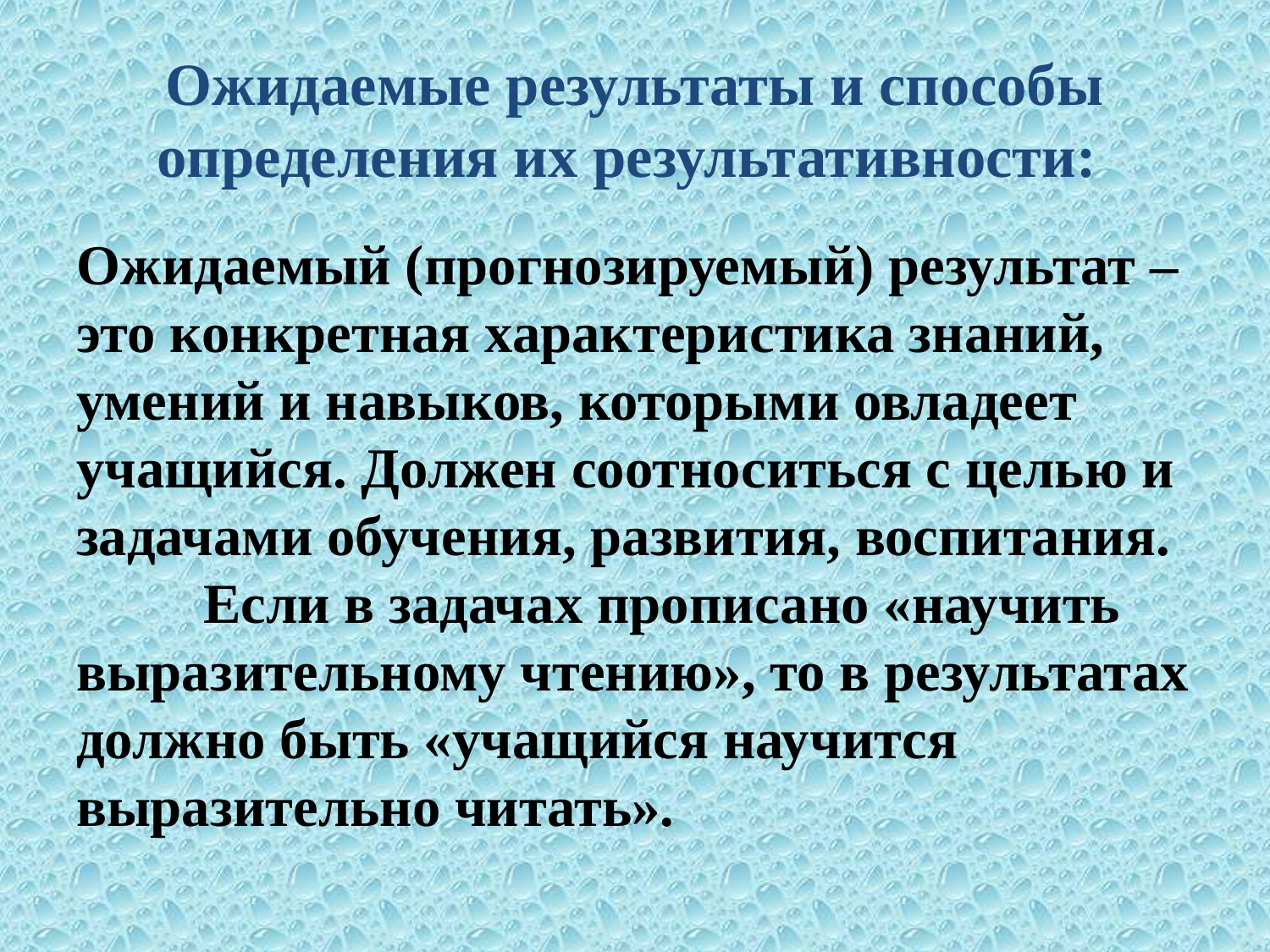

# Ожидаемые результаты и способы определения их результативности:
Ожидаемый (прогнозируемый) результат – это конкретная характеристика знаний, умений и навыков, которыми овладеет учащийся. Должен соотноситься с целью и задачами обучения, развития, воспитания.
	Если в задачах прописано «научить выразительному чтению», то в результатах должно быть «учащийся научится выразительно читать».